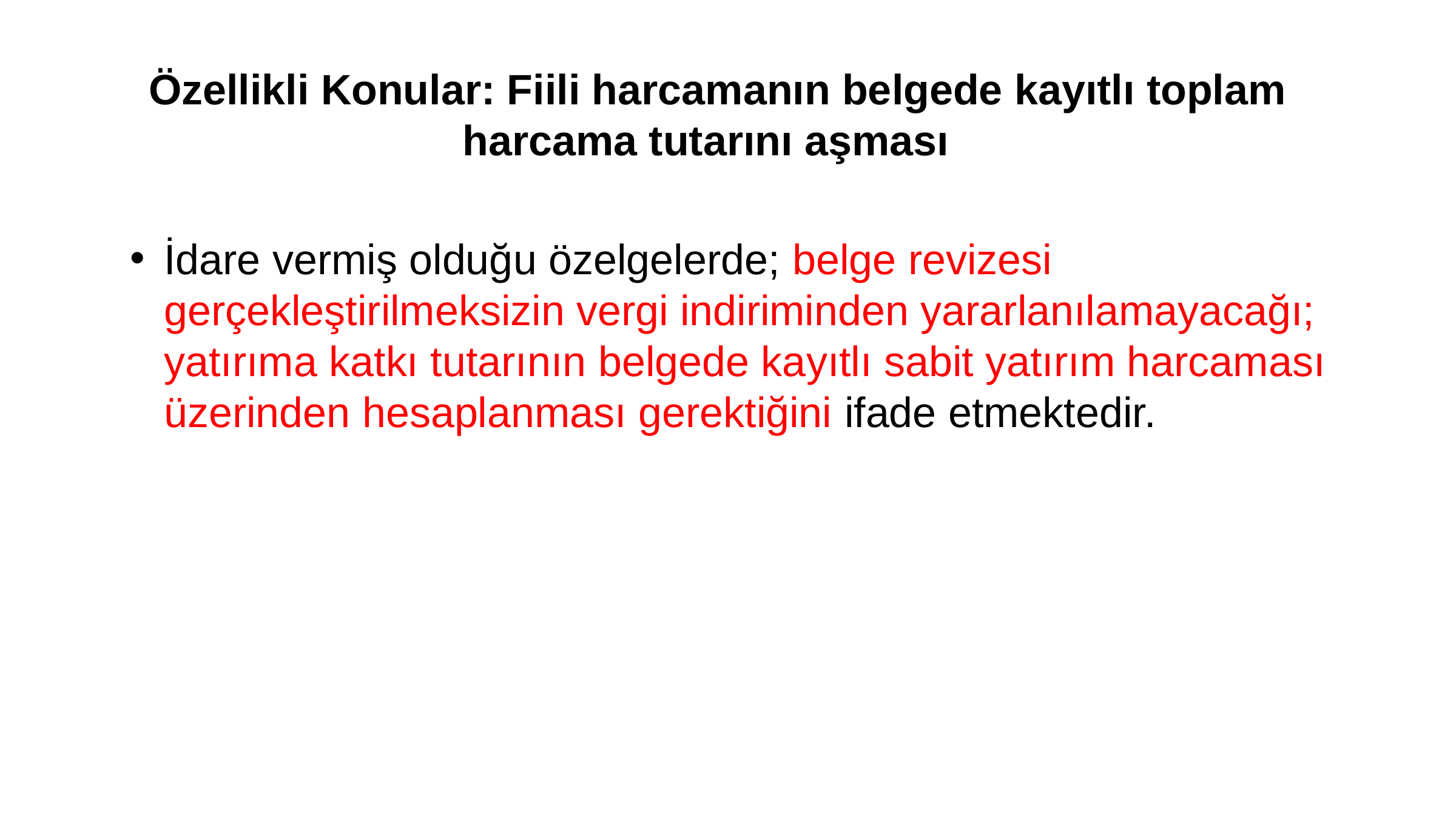

# Özellikli Konular: Fiili harcamanın belgede kayıtlı toplam harcama tutarını aşması
İdare vermiş olduğu özelgelerde; belge revizesi gerçekleştirilmeksizin vergi indiriminden yararlanılamayacağı; yatırıma katkı tutarının belgede kayıtlı sabit yatırım harcaması üzerinden hesaplanması gerektiğini ifade etmektedir.